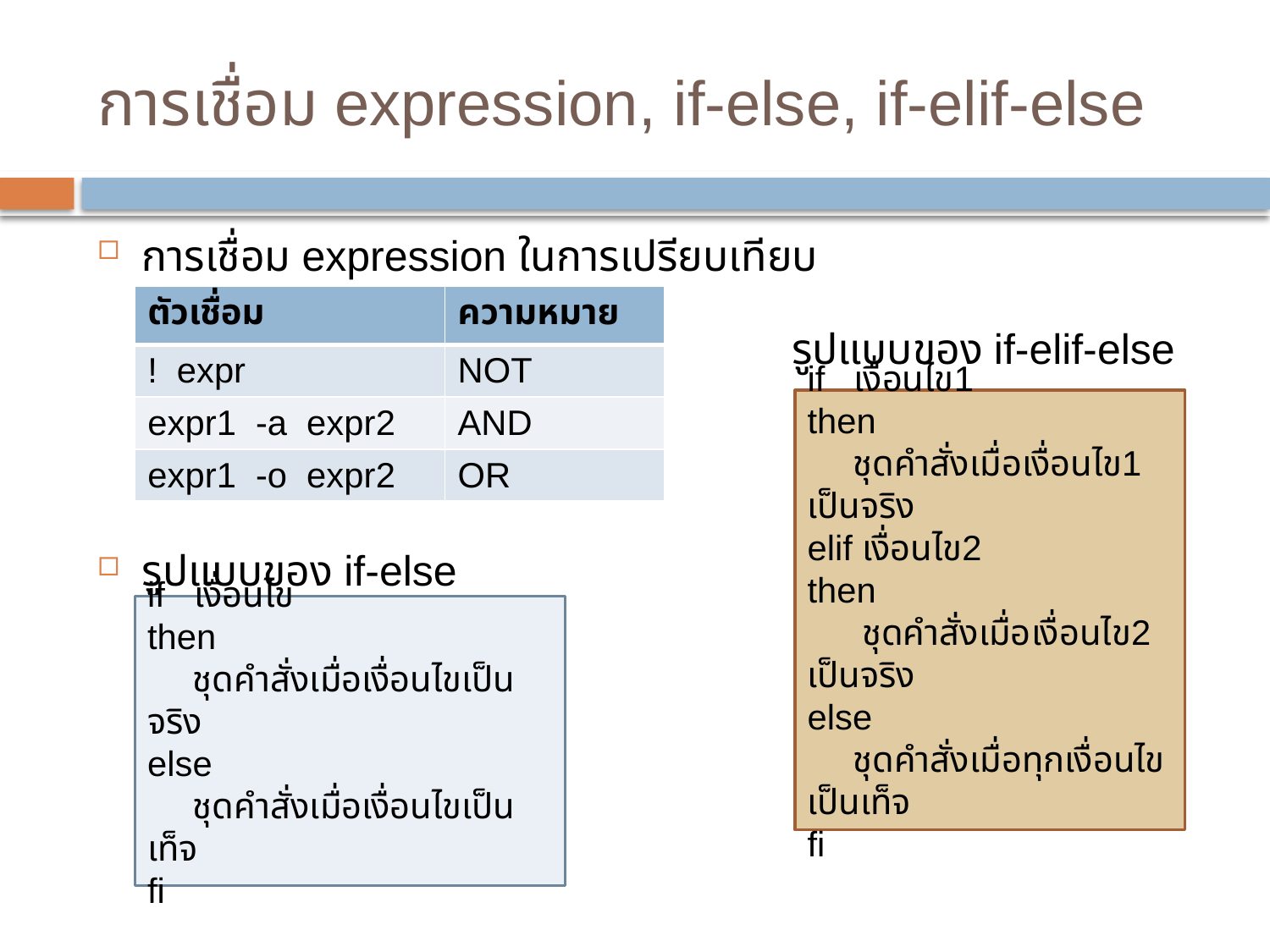

# การเชื่อม expression, if-else, if-elif-else
การเชื่อม expression ในการเปรียบเทียบ

รูปแบบของ if-else

| ตัวเชื่อม | ความหมาย |
| --- | --- |
| ! expr | NOT |
| expr1 -a expr2 | AND |
| expr1 -o expr2 | OR |
รูปแบบของ if-elif-else
if   เงื่อนไข1
then
     ชุดคำสั่งเมื่อเงื่อนไข1 เป็นจริง
elif เงื่อนไข2
then
      ชุดคำสั่งเมื่อเงื่อนไข2 เป็นจริง
else
     ชุดคำสั่งเมื่อทุกเงื่อนไขเป็นเท็จ
fi
if   เงื่อนไข
then
     ชุดคำสั่งเมื่อเงื่อนไขเป็นจริง
else
     ชุดคำสั่งเมื่อเงื่อนไขเป็นเท็จ
fi